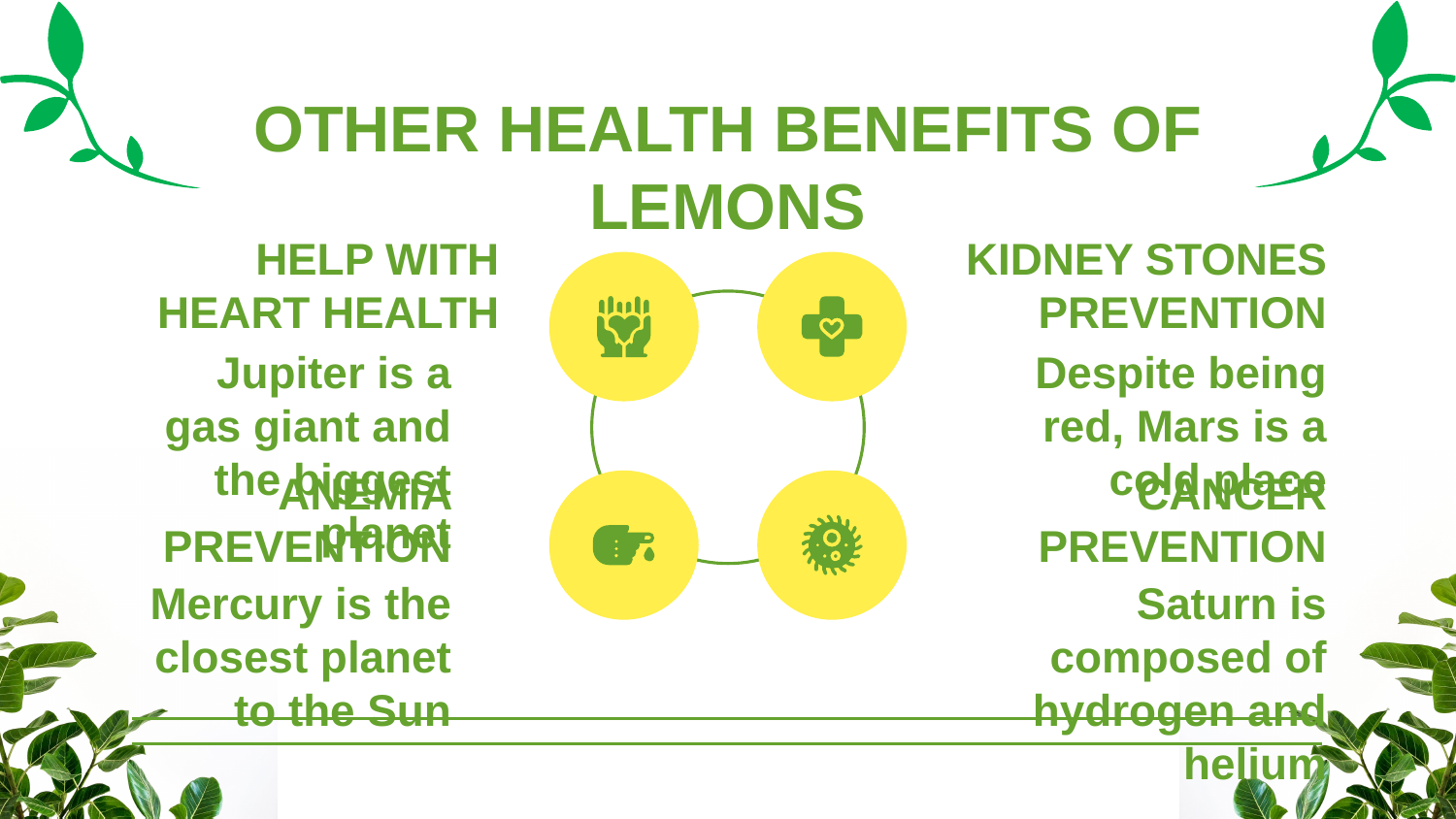

# OTHER HEALTH BENEFITS OF LEMONS
HELP WITH HEART HEALTH
KIDNEY STONES PREVENTION

Jupiter is a gas giant and the biggest planet
Despite being red, Mars is a cold place
ANEMIA PREVENTION
CANCER PREVENTION

Mercury is the closest planet to the Sun
Saturn is composed of hydrogen and helium